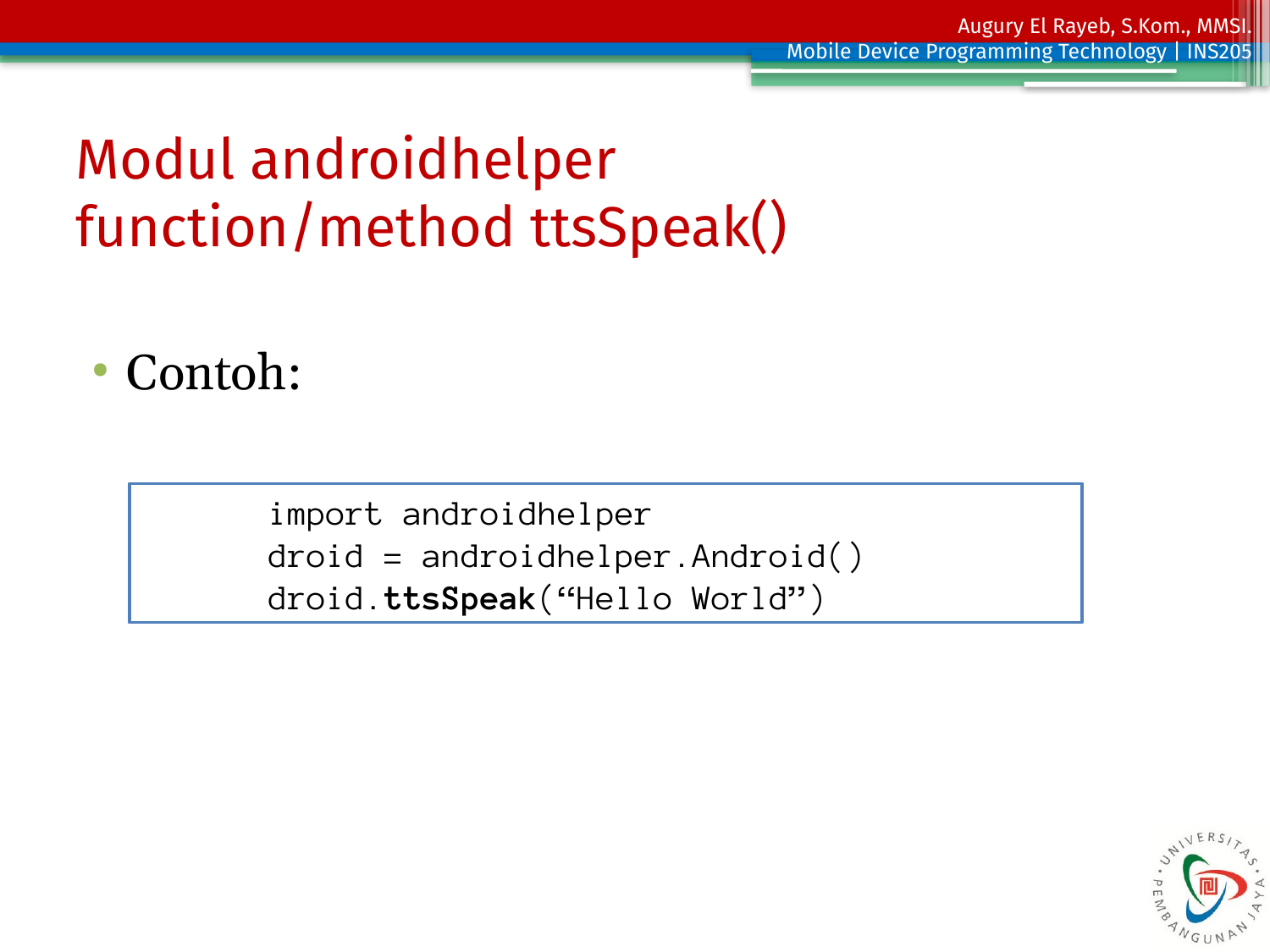

# Modul androidhelper function/method ttsSpeak()

Contoh:

import androidhelper
droid = androidhelper.Android()
droid.ttsSpeak(“Hello World”)